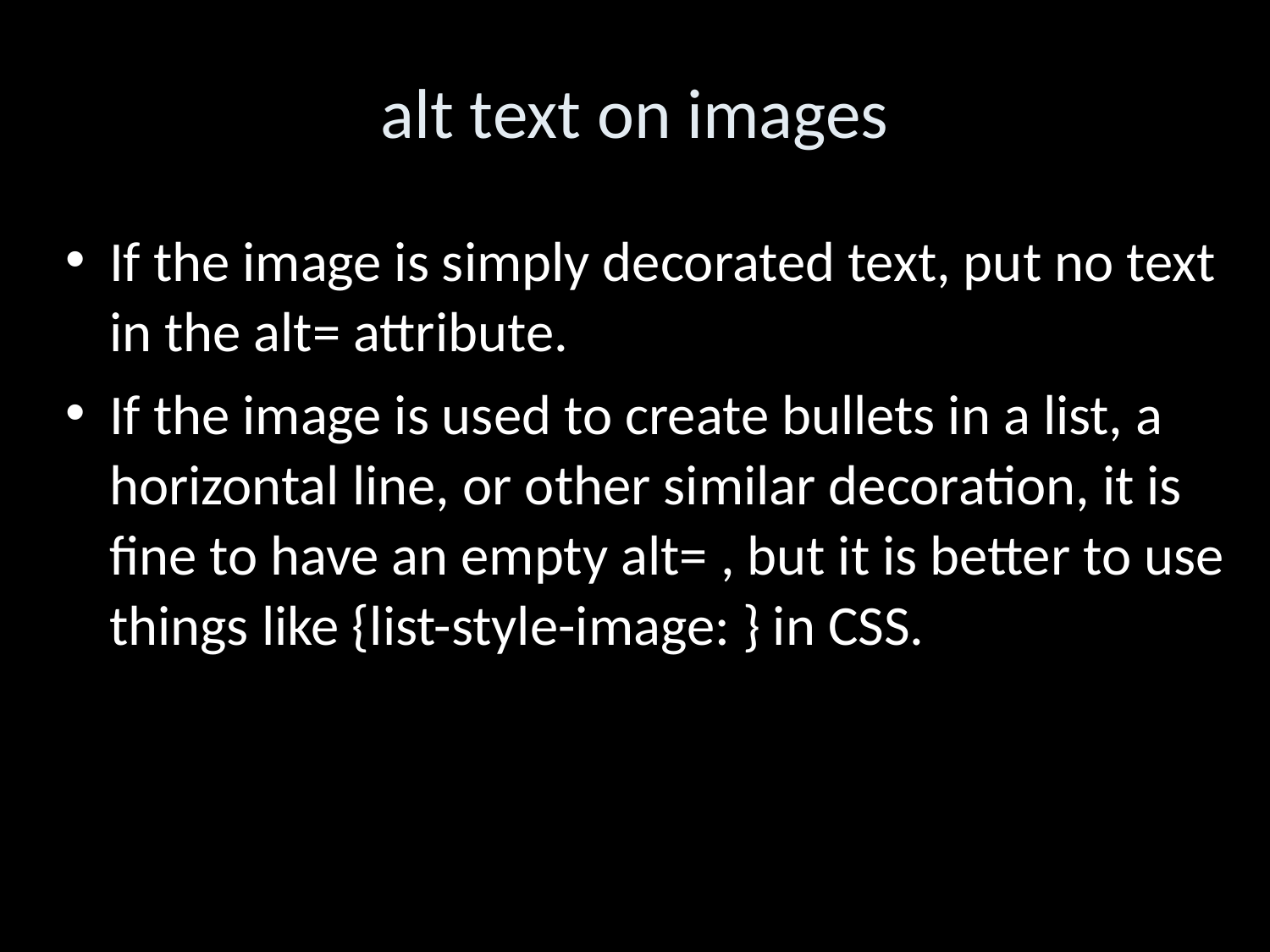

alt text on images
If the image is simply decorated text, put no text in the alt= attribute.
If the image is used to create bullets in a list, a horizontal line, or other similar decoration, it is fine to have an empty alt= , but it is better to use things like {list-style-image: } in CSS.